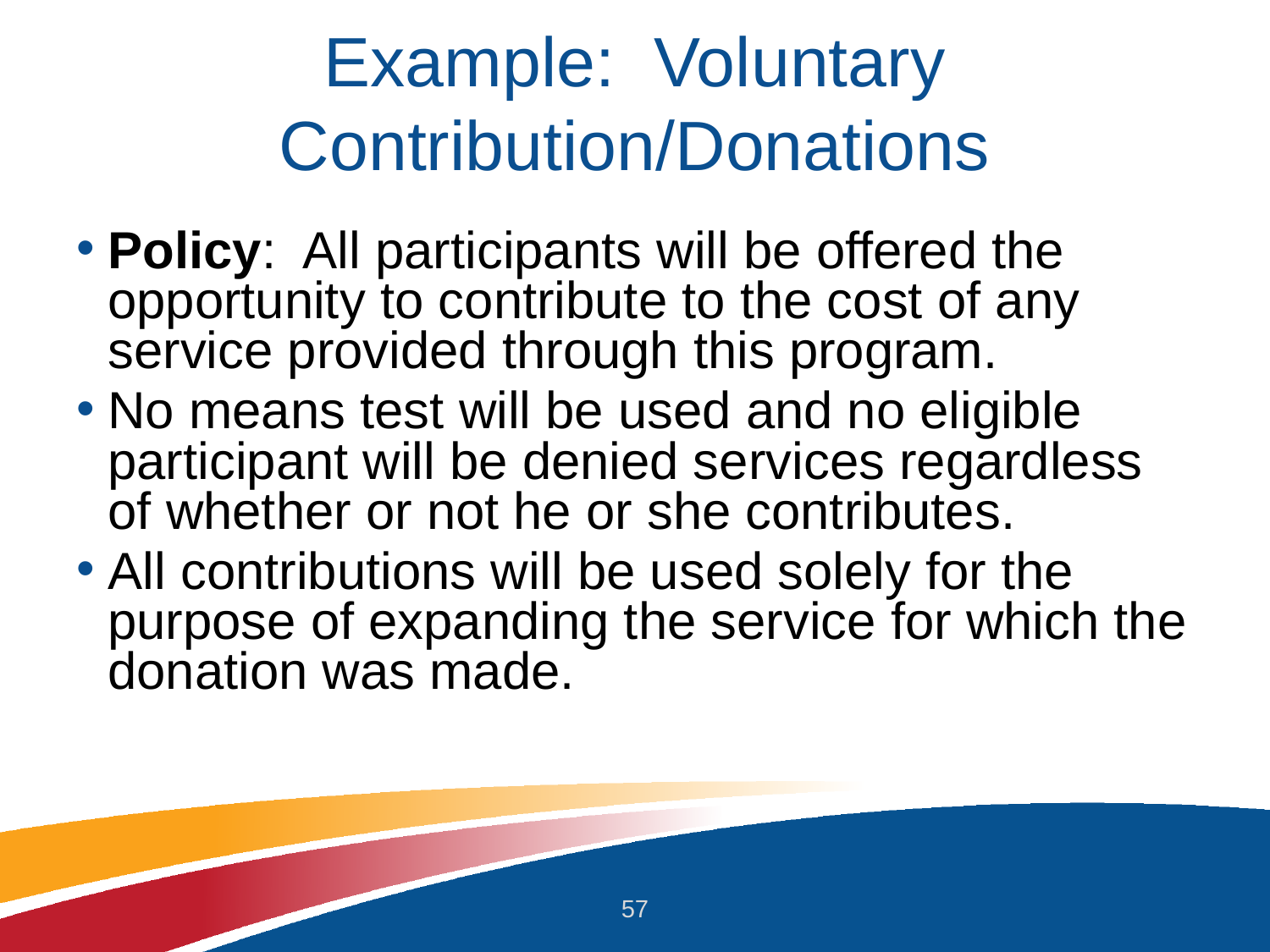

# Example:  Voluntary Contribution/Donations
Policy:  All participants will be offered the opportunity to contribute to the cost of any service provided through this program.
No means test will be used and no eligible participant will be denied services regardless of whether or not he or she contributes.
All contributions will be used solely for the purpose of expanding the service for which the donation was made.
57